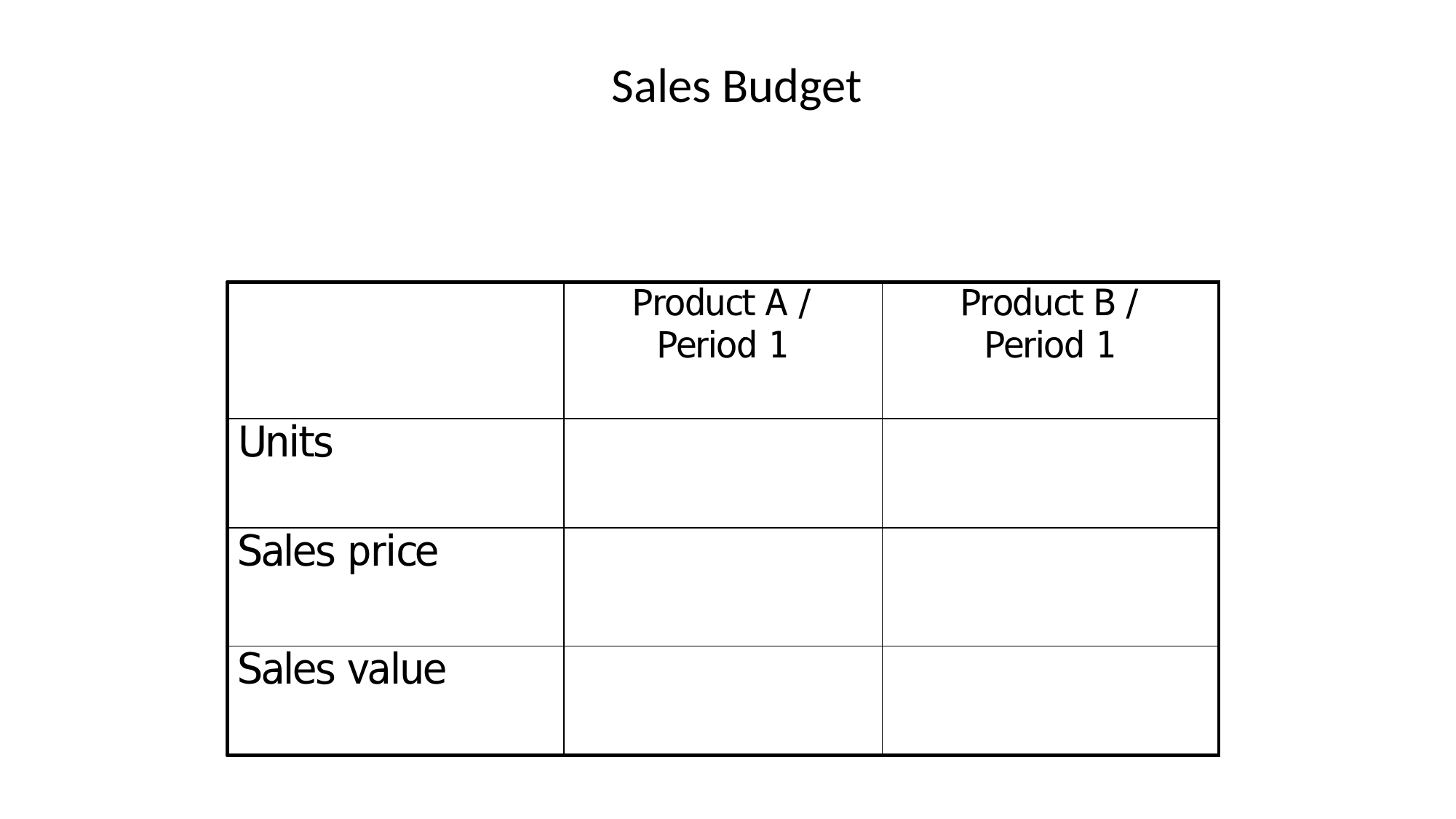

# Sales Budget
|  | Product A / Period 1 | Product B / Period 1 |
| --- | --- | --- |
| Units |  |  |
| Sales price |  |  |
| Sales value |  |  |